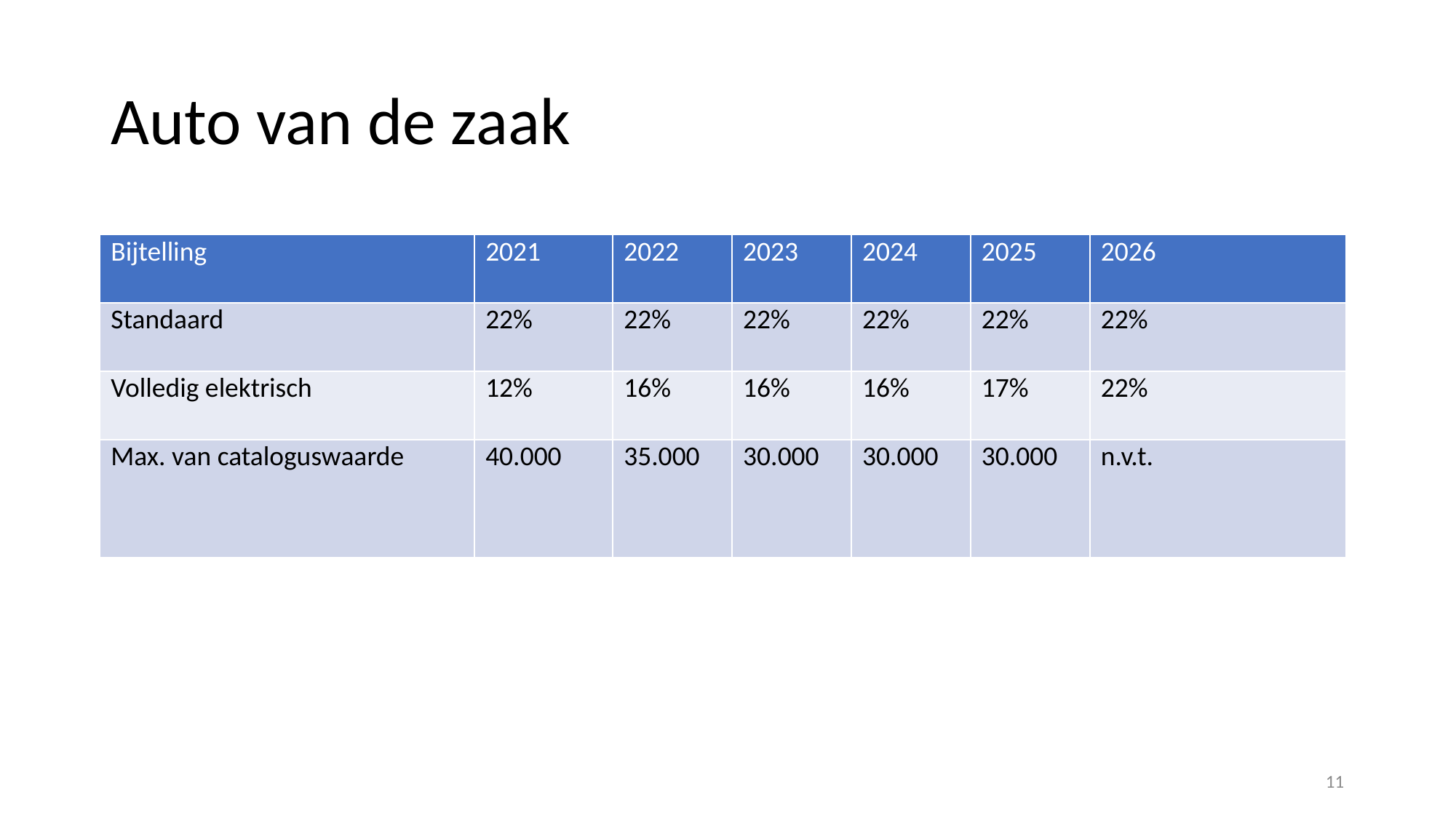

# Auto van de zaak
| Bijtelling | 2021 | 2022 | 2023 | 2024 | 2025 | 2026 |
| --- | --- | --- | --- | --- | --- | --- |
| Standaard | 22% | 22% | 22% | 22% | 22% | 22% |
| Volledig elektrisch | 12% | 16% | 16% | 16% | 17% | 22% |
| Max. van cataloguswaarde | 40.000 | 35.000 | 30.000 | 30.000 | 30.000 | n.v.t. |
11